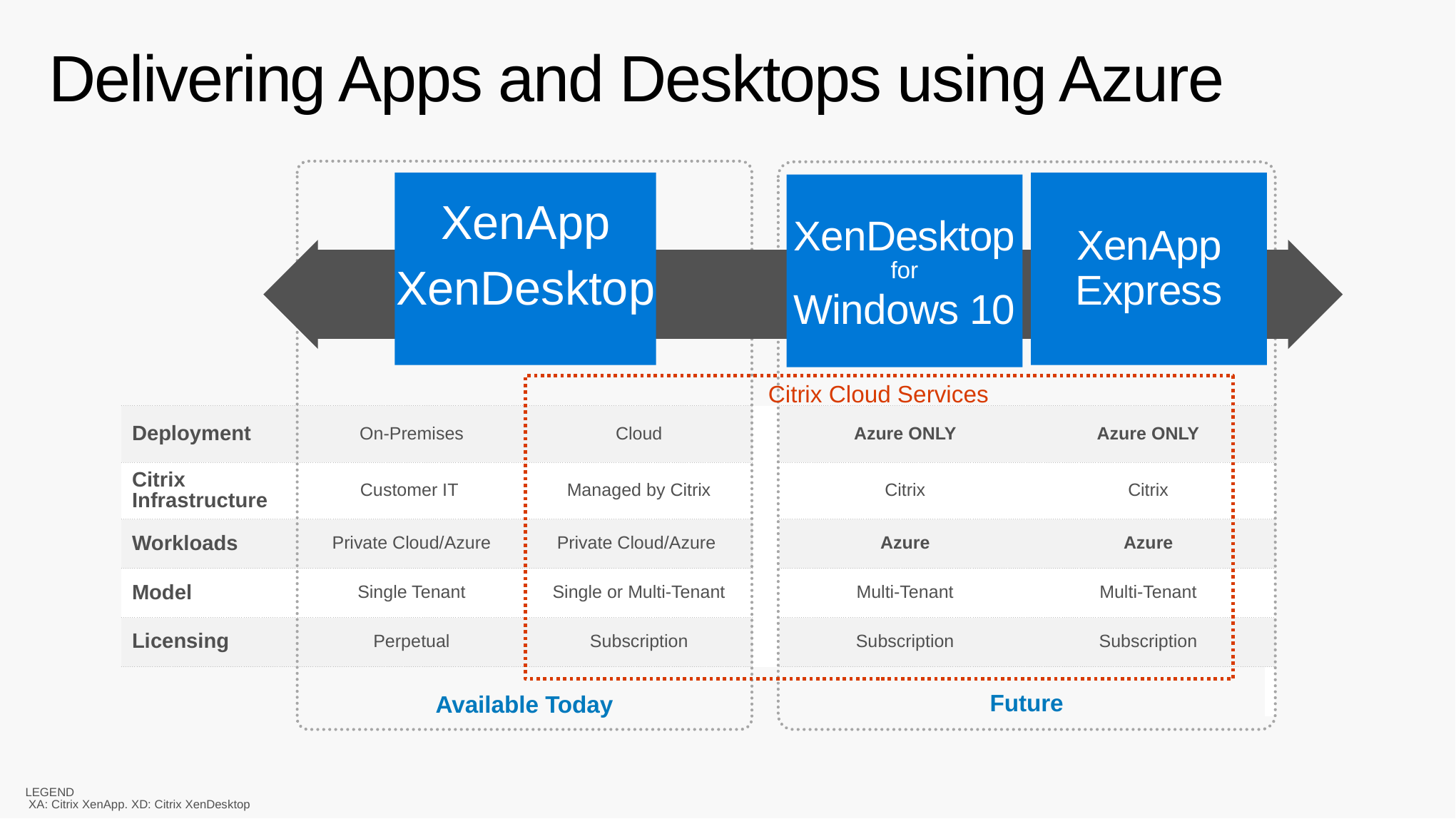

# Delivering Apps and Desktops using Azure
Available Today
Future
XenApp
XenDesktop

XenApp Express
XenDesktop

Windows 10

for
Citrix Cloud Services

| Deployment | On-Premises | Cloud |  | Azure ONLY | Azure ONLY |  |
| --- | --- | --- | --- | --- | --- | --- |
| Citrix Infrastructure | Customer IT | Managed by Citrix |  | Citrix | Citrix |  |
| Workloads | Private Cloud/Azure | Private Cloud/Azure |  | Azure | Azure |  |
| Model | Single Tenant | Single or Multi-Tenant |  | Multi-Tenant | Multi-Tenant |  |
| Licensing | Perpetual | Subscription |  | Subscription | Subscription |  |
|  |  |  |  |  |  |  |
LEGEND
 XA: Citrix XenApp. XD: Citrix XenDesktop